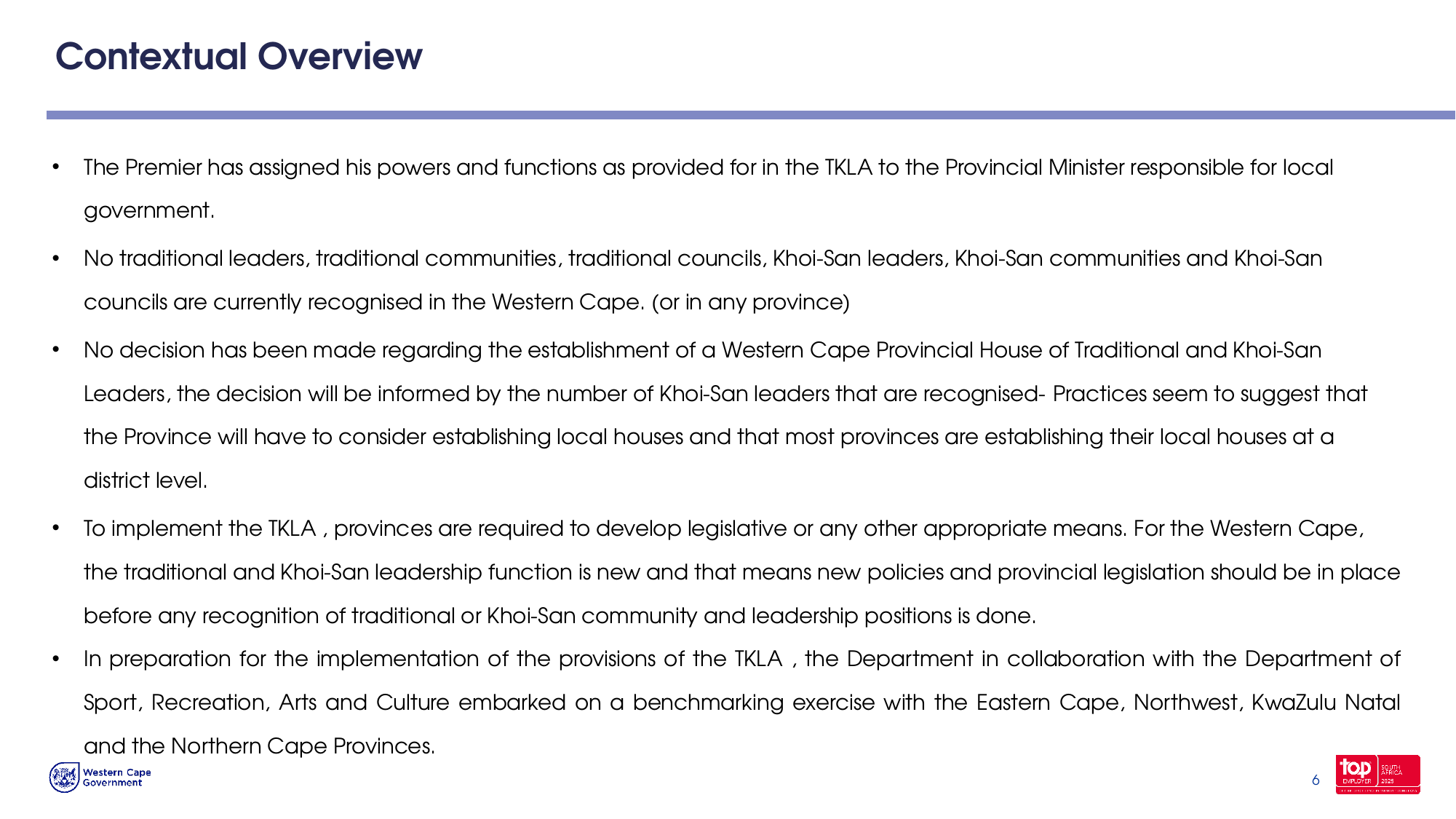

# Contextual Overview
The Premier has assigned his powers and functions as provided for in the TKLA to the Provincial Minister responsible for local government.
No traditional leaders, traditional communities, traditional councils, Khoi-San leaders, Khoi-San communities and Khoi-San councils are currently recognised in the Western Cape. (or in any province)
No decision has been made regarding the establishment of a Western Cape Provincial House of Traditional and Khoi-San Leaders, the decision will be informed by the number of Khoi-San leaders that are recognised- Practices seem to suggest that the Province will have to consider establishing local houses and that most provinces are establishing their local houses at a district level.
To implement the TKLA , provinces are required to develop legislative or any other appropriate means. For the Western Cape, the traditional and Khoi-San leadership function is new and that means new policies and provincial legislation should be in place before any recognition of traditional or Khoi-San community and leadership positions is done.
In preparation for the implementation of the provisions of the TKLA , the Department in collaboration with the Department of Sport, Recreation, Arts and Culture embarked on a benchmarking exercise with the Eastern Cape, Northwest, KwaZulu Natal and the Northern Cape Provinces.

6